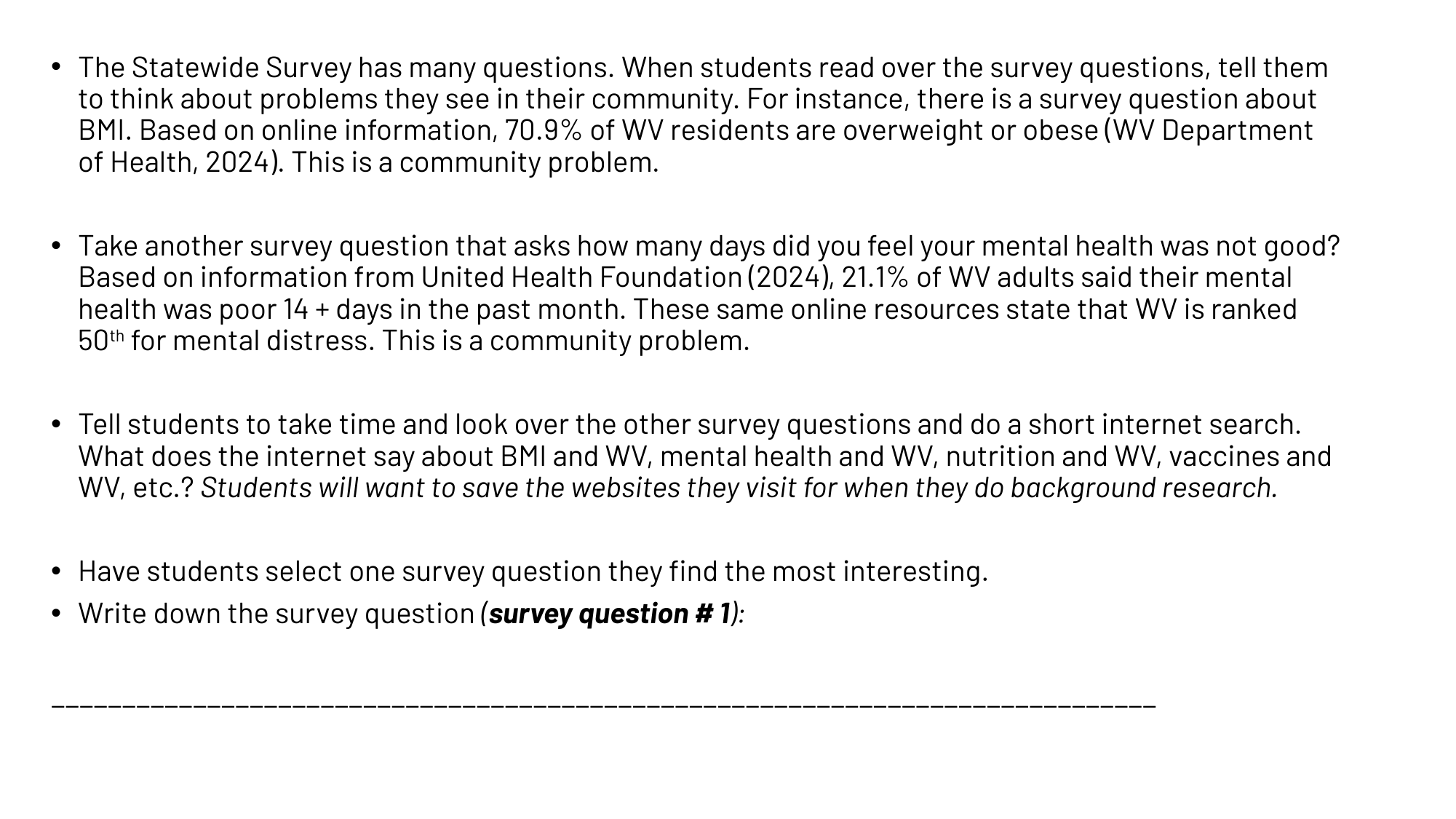

The Statewide Survey has many questions. When students read over the survey questions, tell them to think about problems they see in their community. For instance, there is a survey question about BMI. Based on online information, 70.9% of WV residents are overweight or obese (WV Department of Health, 2024). This is a community problem.

Take another survey question that asks how many days did you feel your mental health was not good? Based on information from United Health Foundation (2024), 21.1% of WV adults said their mental health was poor 14 + days in the past month. These same online resources state that WV is ranked 50th for mental distress. This is a community problem.

Tell students to take time and look over the other survey questions and do a short internet search. What does the internet say about BMI and WV, mental health and WV, nutrition and WV, vaccines and WV, etc.? Students will want to save the websites they visit for when they do background research.

Have students select one survey question they find the most interesting.
Write down the survey question (survey question # 1):

______________________________________________________________________________